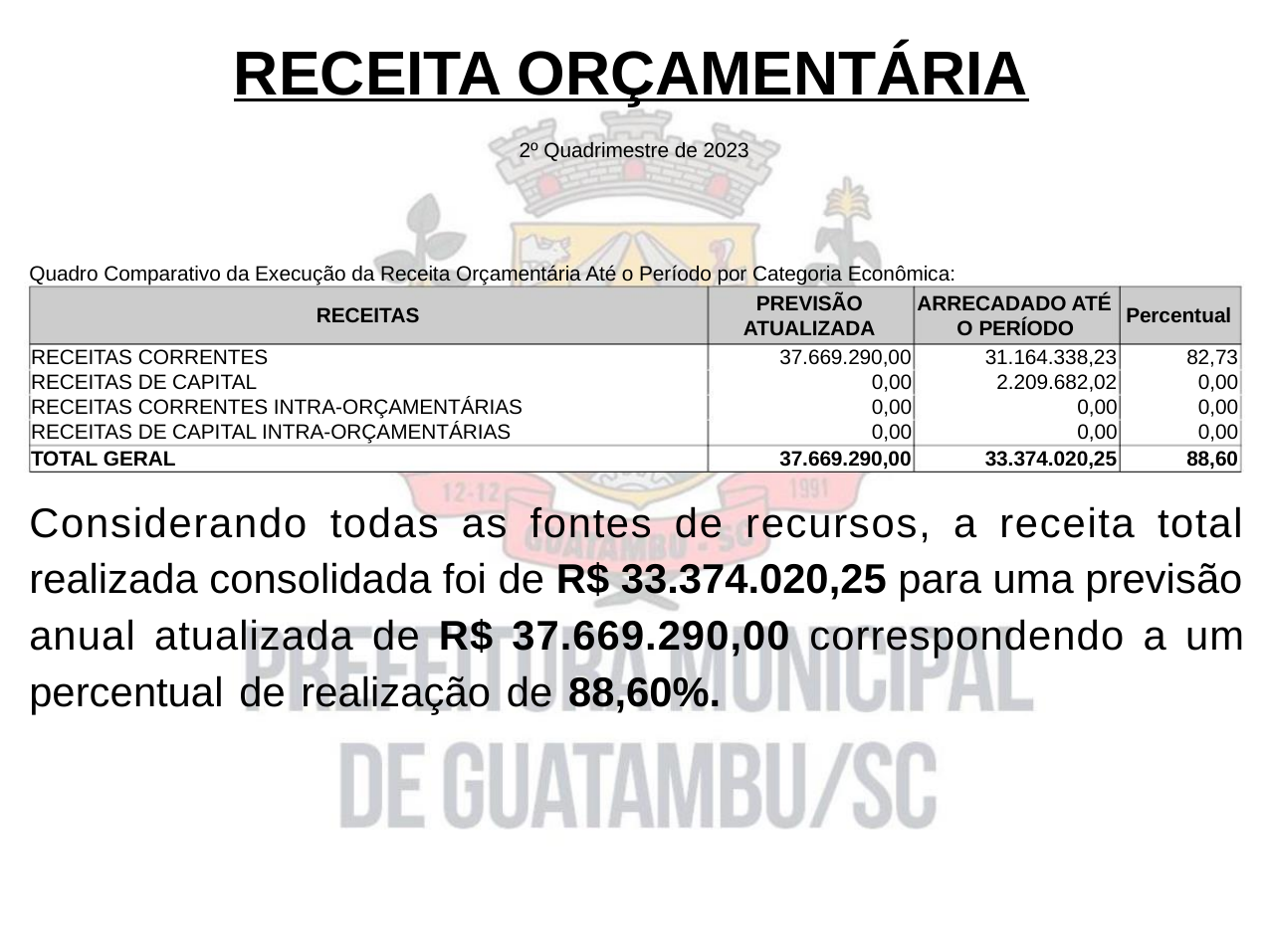

RECEITA ORÇAMENTÁRIA
2º Quadrimestre de 2023
Quadro Comparativo da Execução da Receita Orçamentária Até o Período por Categoria Econômica:
PREVISÃO
ATUALIZADA
ARRECADADO ATÉ
RECEITAS
Percentual
O PERÍODO
RECEITAS CORRENTES
RECEITAS DE CAPITAL
RECEITAS CORRENTES INTRA-ORÇAMENTÁRIAS
RECEITAS DE CAPITAL INTRA-ORÇAMENTÁRIAS
TOTAL GERAL
37.669.290,00
31.164.338,23
2.209.682,02
0,00
0,00
33.374.020,25
82,73
0,00
0,00
0,00
88,60
0,00
0,00
0,00
37.669.290,00
Considerando todas as fontes de recursos, a receita total
realizada consolidada foi de R$ 33.374.020,25 para uma previsão
anual atualizada de R$ 37.669.290,00 correspondendo a um
percentual de realização de 88,60%.